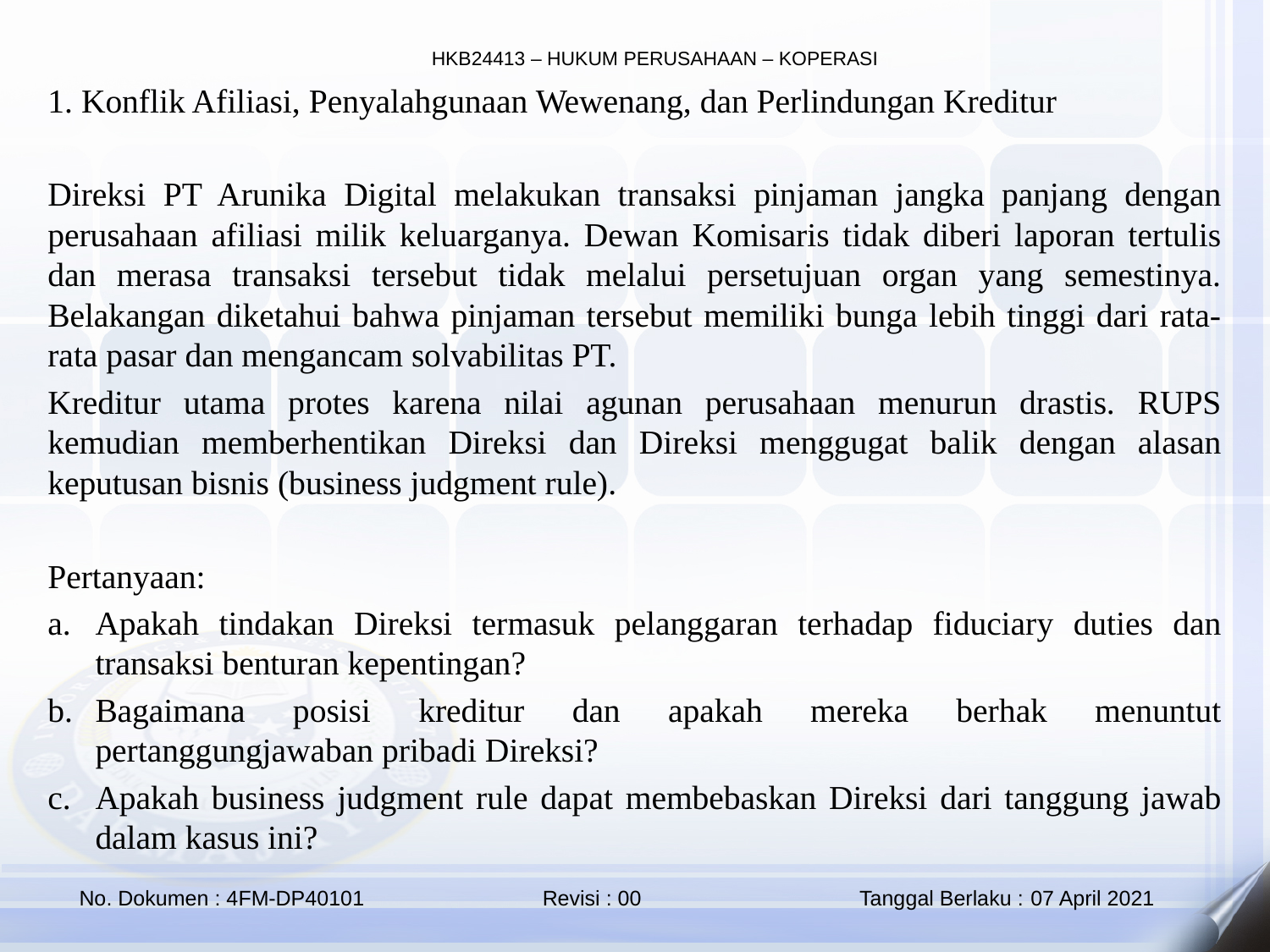

1. Konflik Afiliasi, Penyalahgunaan Wewenang, dan Perlindungan Kreditur

Direksi PT Arunika Digital melakukan transaksi pinjaman jangka panjang dengan perusahaan afiliasi milik keluarganya. Dewan Komisaris tidak diberi laporan tertulis dan merasa transaksi tersebut tidak melalui persetujuan organ yang semestinya. Belakangan diketahui bahwa pinjaman tersebut memiliki bunga lebih tinggi dari rata-rata pasar dan mengancam solvabilitas PT.
Kreditur utama protes karena nilai agunan perusahaan menurun drastis. RUPS kemudian memberhentikan Direksi dan Direksi menggugat balik dengan alasan keputusan bisnis (business judgment rule).

Pertanyaan:
Apakah tindakan Direksi termasuk pelanggaran terhadap fiduciary duties dan transaksi benturan kepentingan?
Bagaimana posisi kreditur dan apakah mereka berhak menuntut pertanggungjawaban pribadi Direksi?
Apakah business judgment rule dapat membebaskan Direksi dari tanggung jawab dalam kasus ini?